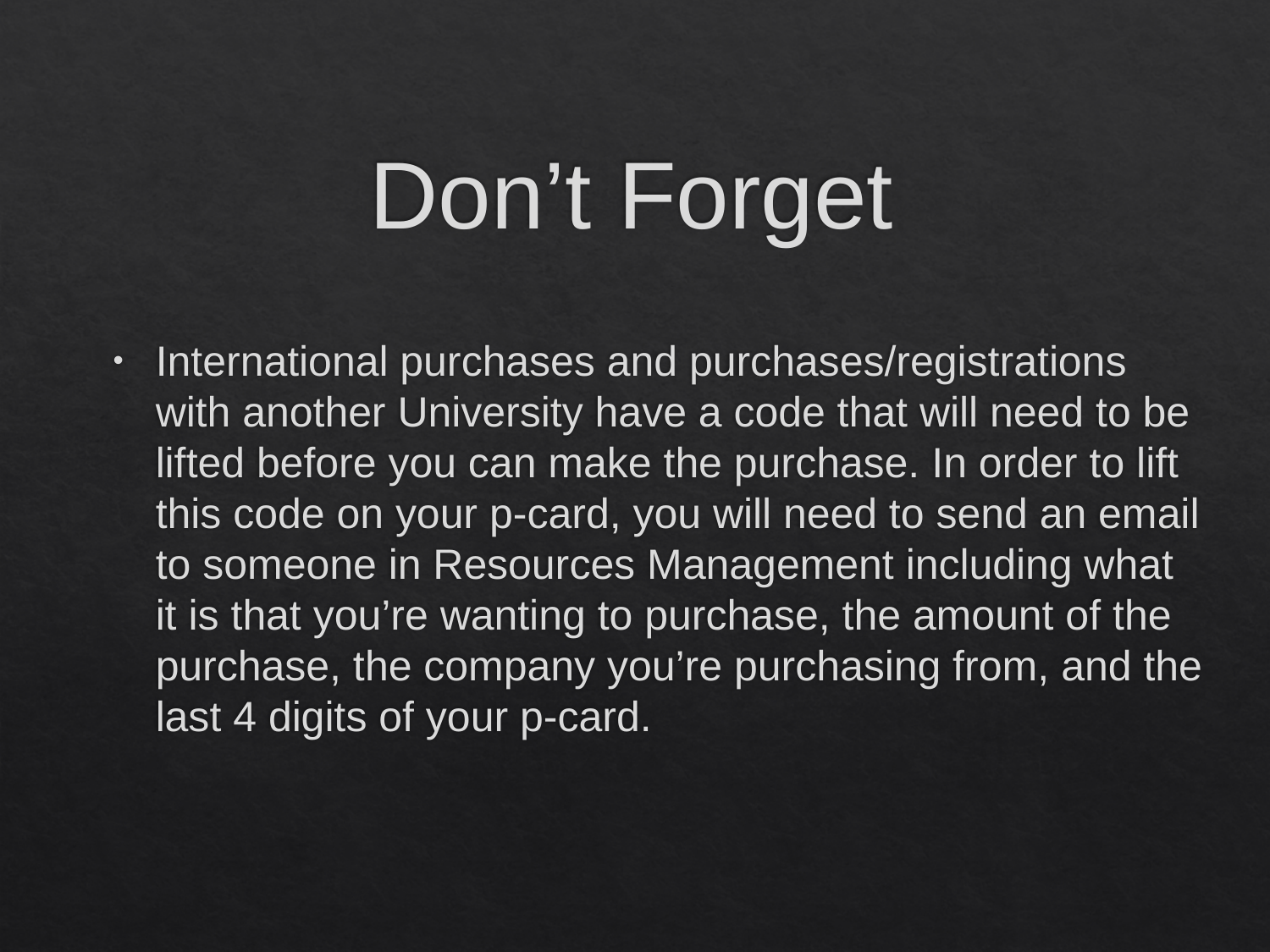

# Don’t Forget
International purchases and purchases/registrations with another University have a code that will need to be lifted before you can make the purchase. In order to lift this code on your p-card, you will need to send an email to someone in Resources Management including what it is that you’re wanting to purchase, the amount of the purchase, the company you’re purchasing from, and the last 4 digits of your p-card.